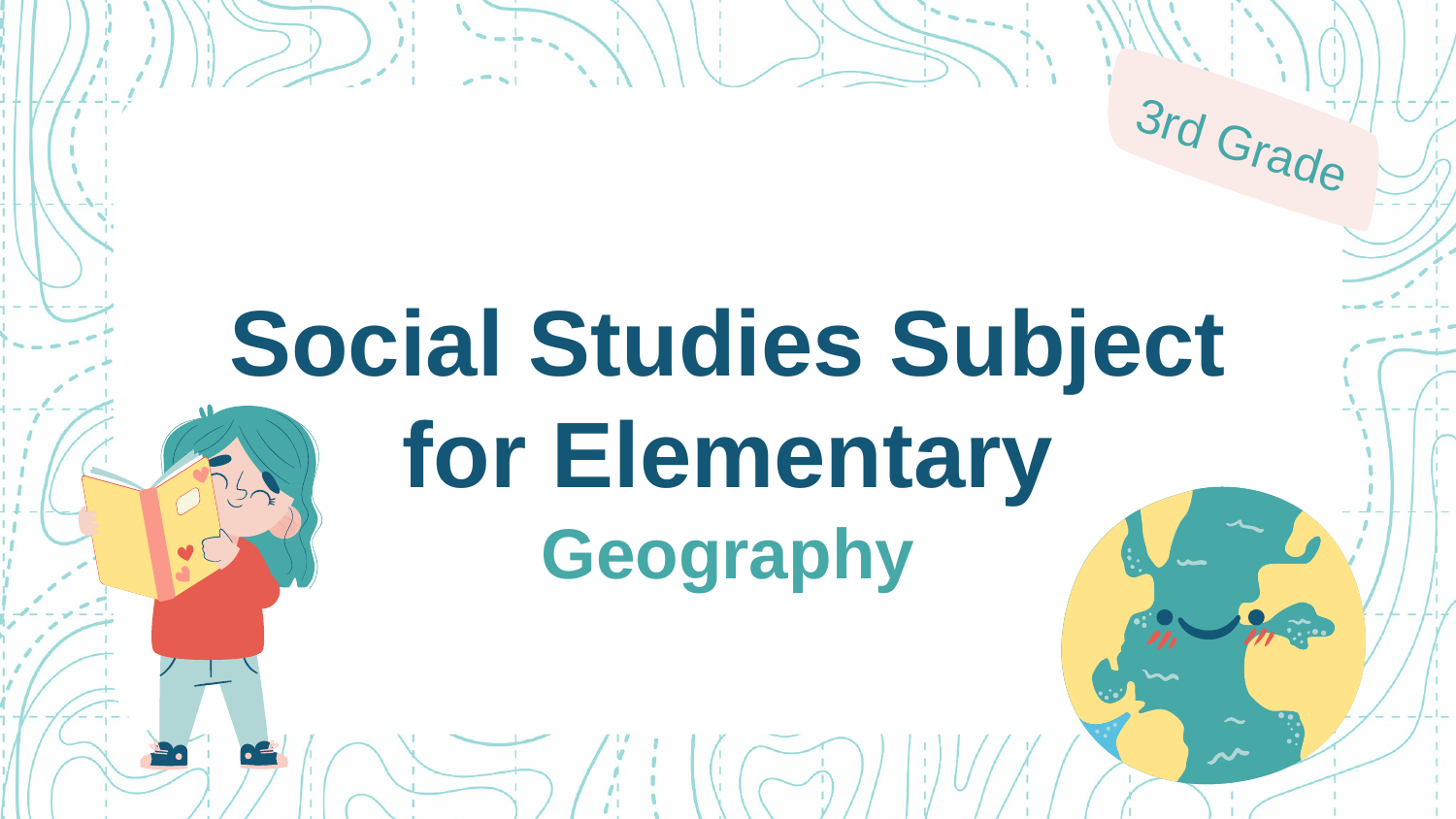

3rd Grade
# Social Studies Subject for Elementary

Geography